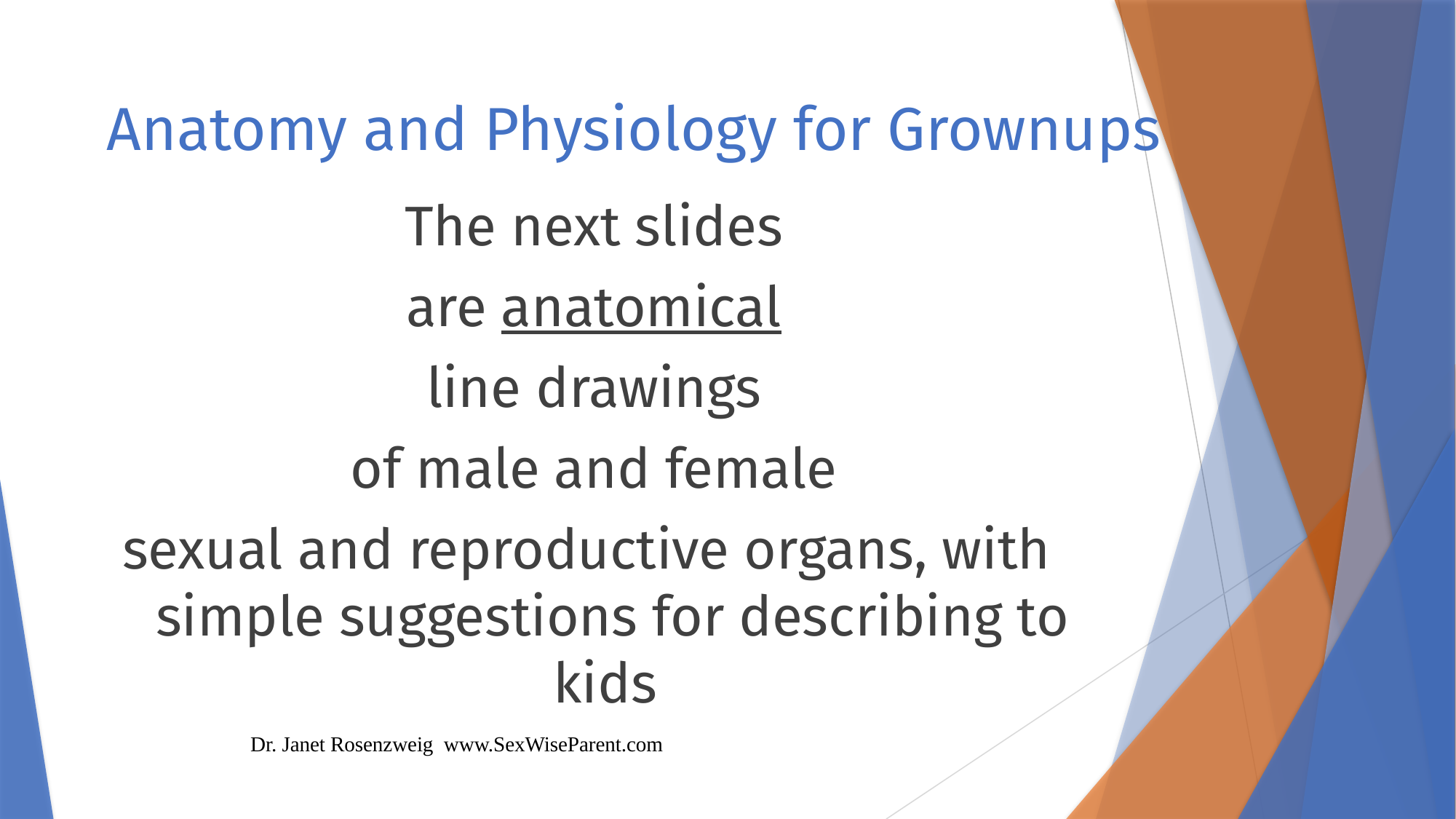

# Anatomy and Physiology for Grownups
 The next slides
are anatomical
 line drawings
of male and female
sexual and reproductive organs, with  simple suggestions for describing to kids

Dr. Janet Rosenzweig  www.SexWiseParent.com